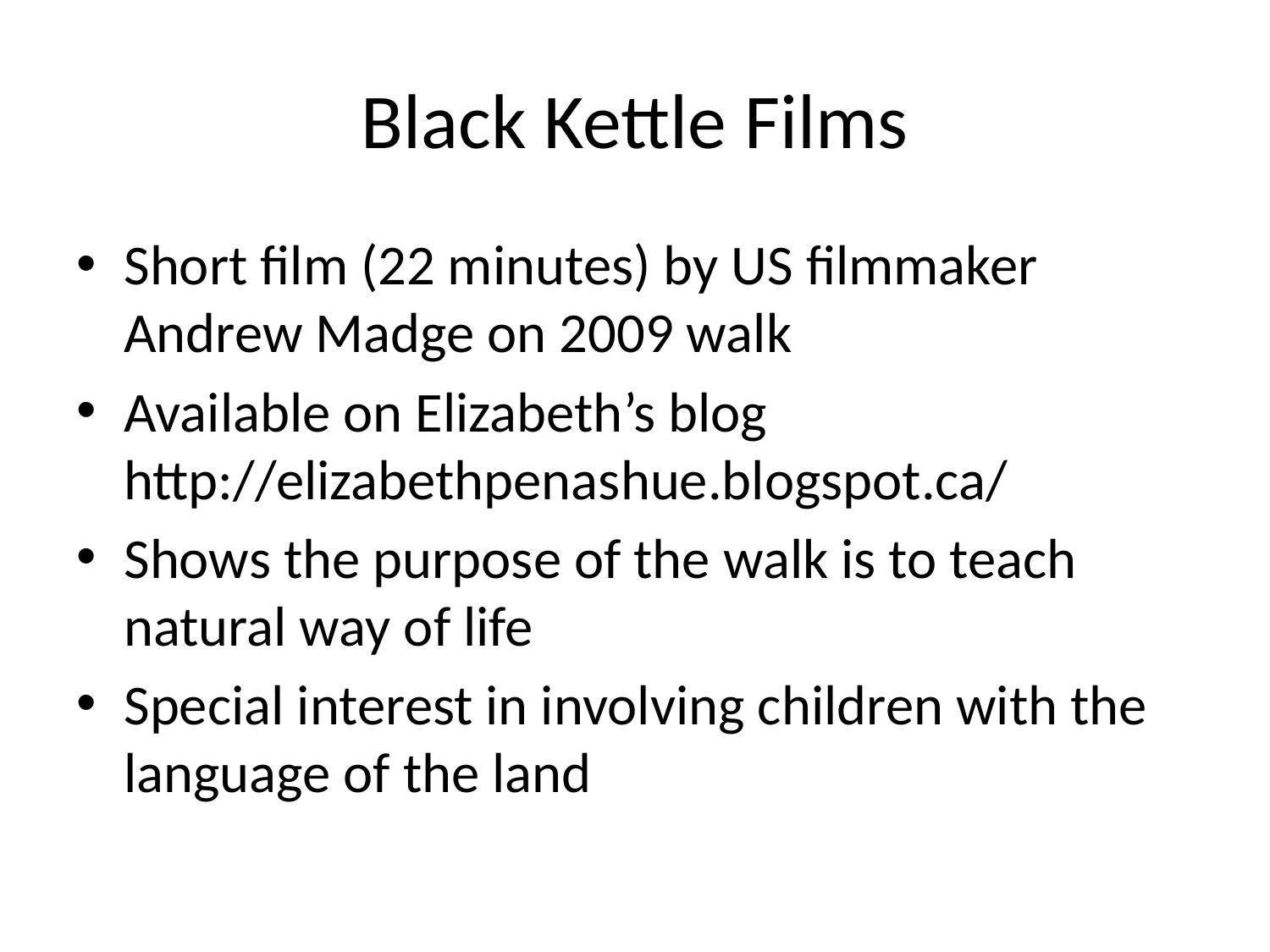

# Black Kettle Films
Short film (22 minutes) by US filmmaker Andrew Madge on 2009 walk
Available on Elizabeth’s blog http://elizabethpenashue.blogspot.ca/
Shows the purpose of the walk is to teach natural way of life
Special interest in involving children with the language of the land